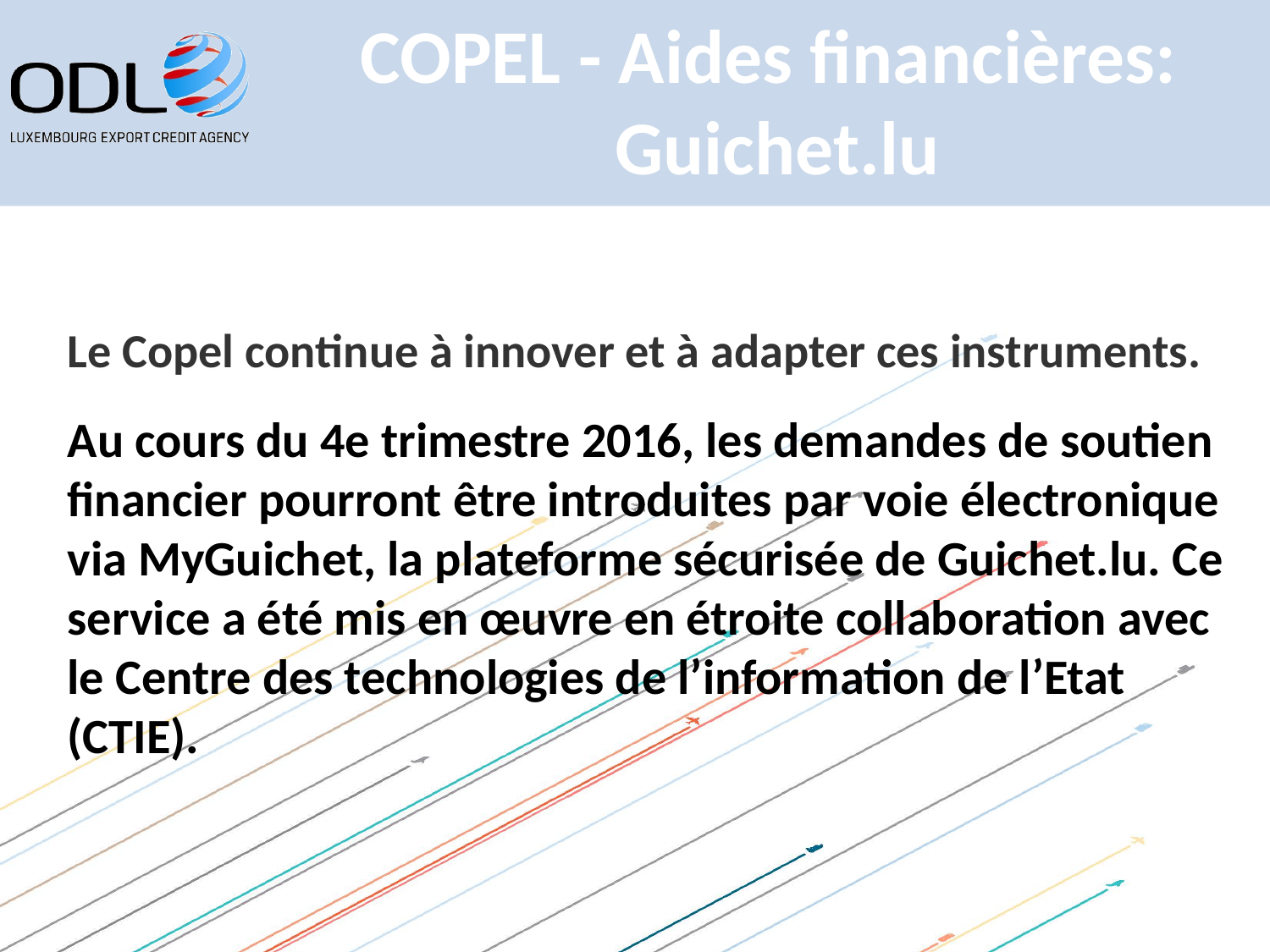

# COPEL - Aides financières: Guichet.lu

Le Copel continue à innover et à adapter ces instruments.
Au cours du 4e trimestre 2016, les demandes de soutien financier pourront être introduites par voie électronique via MyGuichet, la plateforme sécurisée de Guichet.lu. Ce service a été mis en œuvre en étroite collaboration avec le Centre des technologies de l’information de l’Etat (CTIE).
9